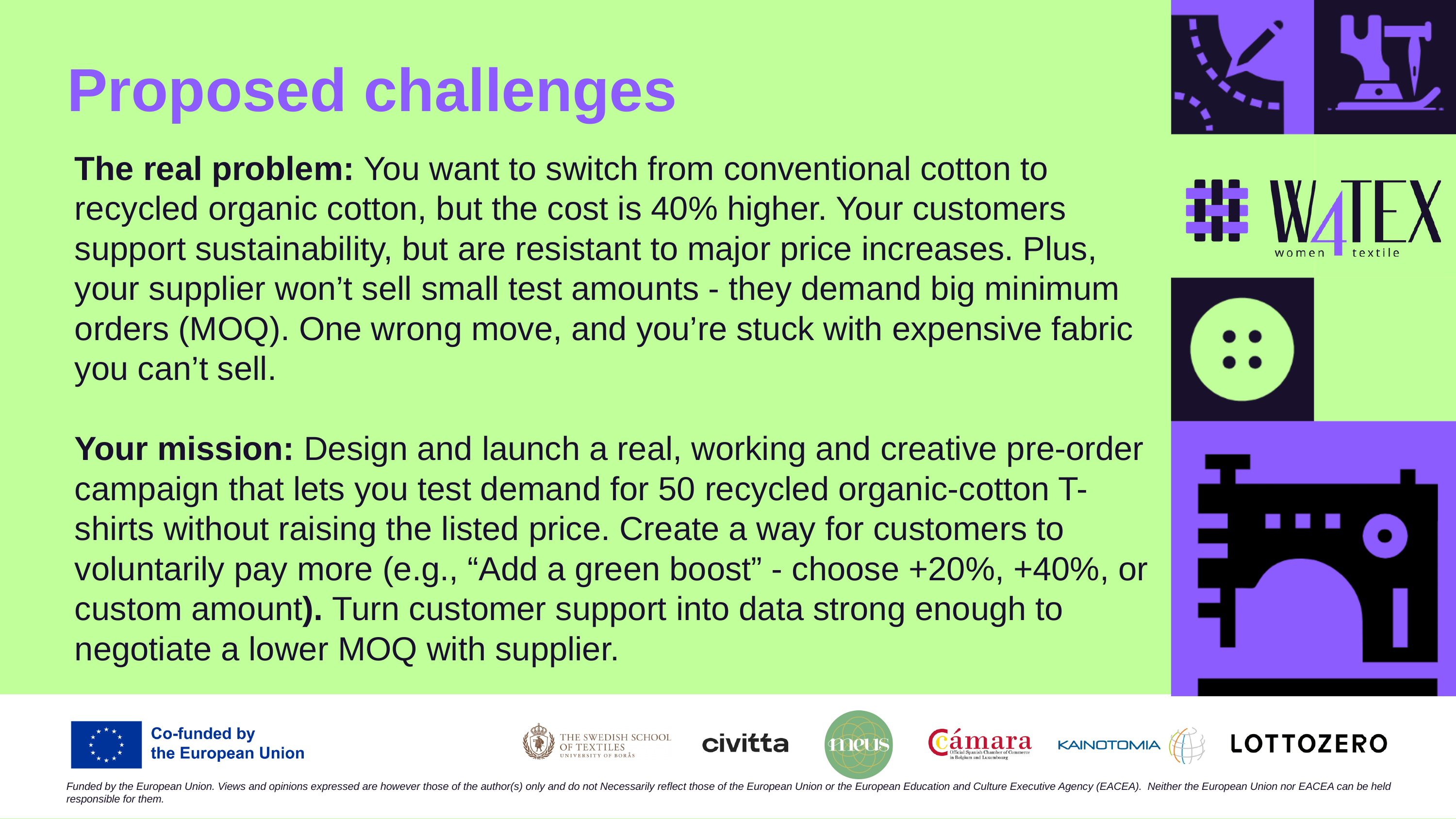

Proposed challenges
The real problem: You want to switch from conventional cotton to recycled organic cotton, but the cost is 40% higher. Your customers support sustainability, but are resistant to major price increases. Plus, your supplier won’t sell small test amounts - they demand big minimum orders (MOQ). One wrong move, and you’re stuck with expensive fabric you can’t sell.

Your mission: Design and launch a real, working and creative pre-order campaign that lets you test demand for 50 recycled organic-cotton T-shirts without raising the listed price. Create a way for customers to voluntarily pay more (e.g., “Add a green boost” - choose +20%, +40%, or custom amount). Turn customer support into data strong enough to negotiate a lower MOQ with supplier.

Funded by the European Union. Views and opinions expressed are however those of the author(s) only and do not Necessarily reflect those of the European Union or the European Education and Culture Executive Agency (EACEA).  Neither the European Union nor EACEA can be held responsible for them.